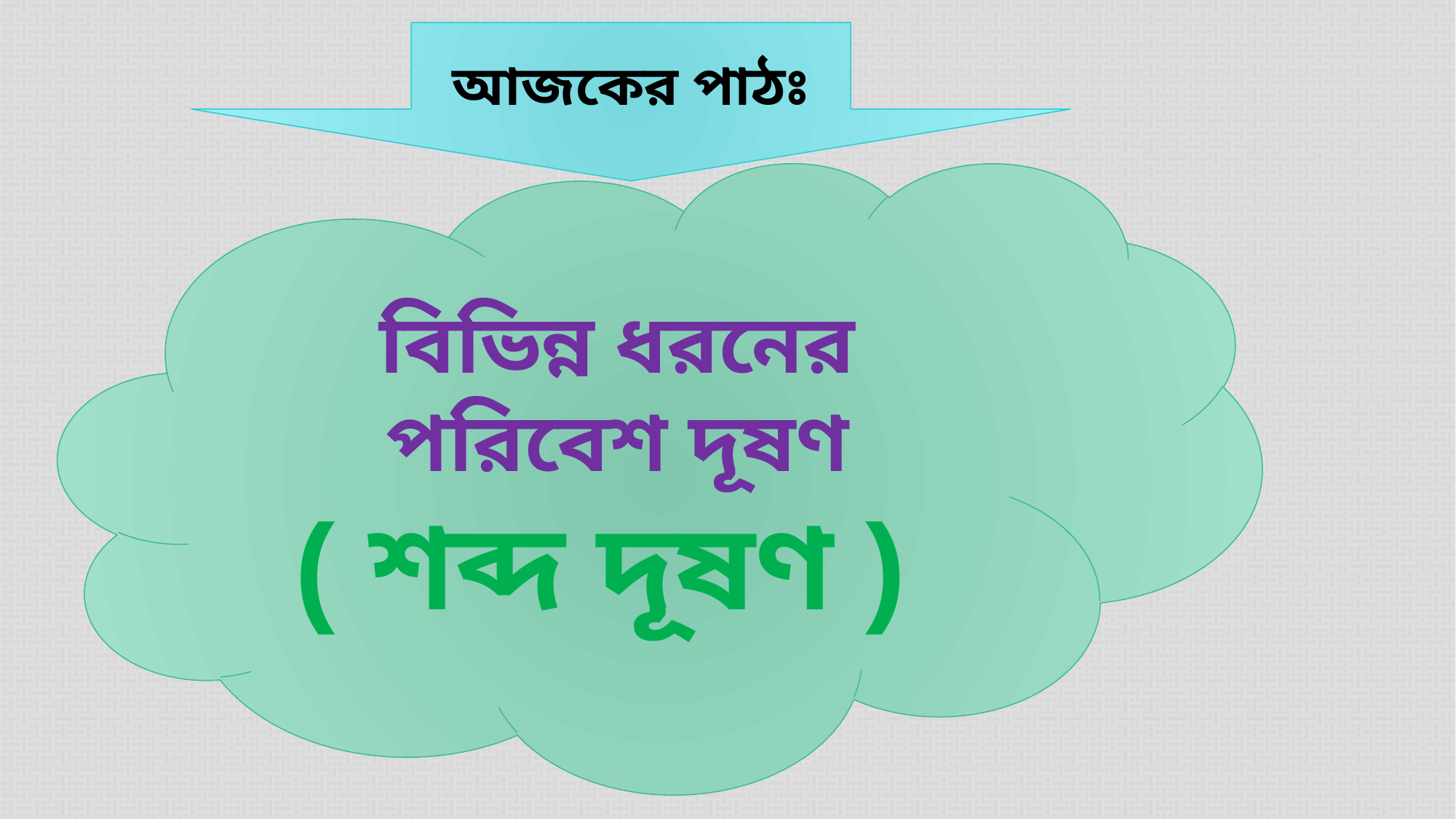

আজকের পাঠঃ
বিভিন্ন ধরনের পরিবেশ দূষণ
( শব্দ দূষণ )